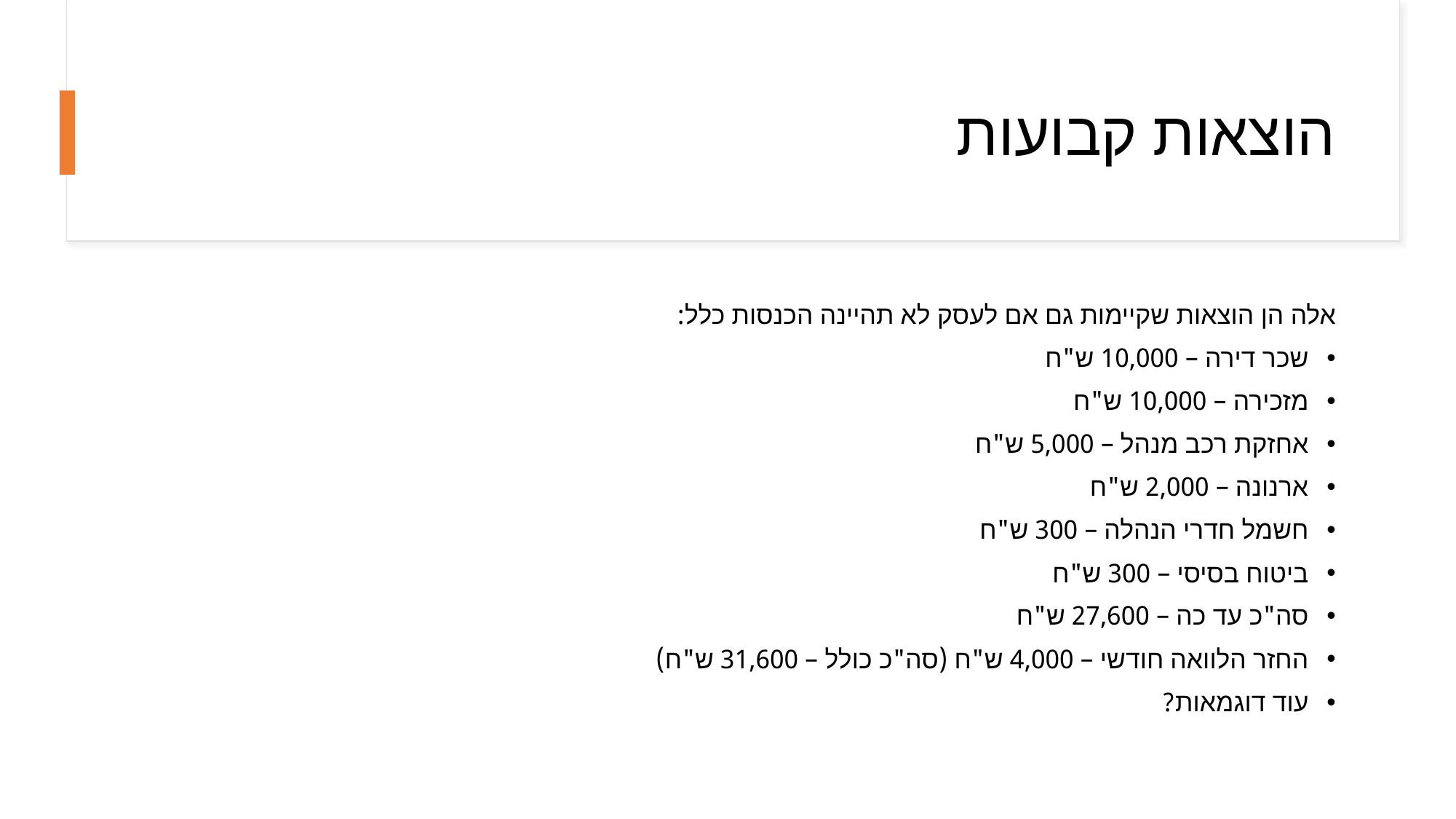

# הוצאות קבועות

אלה הן הוצאות שקיימות גם אם לעסק לא תהיינה הכנסות כלל:
שכר דירה – 10,000 ש"ח
מזכירה – 10,000 ש"ח
אחזקת רכב מנהל – 5,000 ש"ח
ארנונה – 2,000 ש"ח
חשמל חדרי הנהלה – 300 ש"ח
ביטוח בסיסי – 300 ש"ח
סה"כ עד כה – 27,600 ש"ח
החזר הלוואה חודשי – 4,000 ש"ח (סה"כ כולל – 31,600 ש"ח)
עוד דוגמאות?